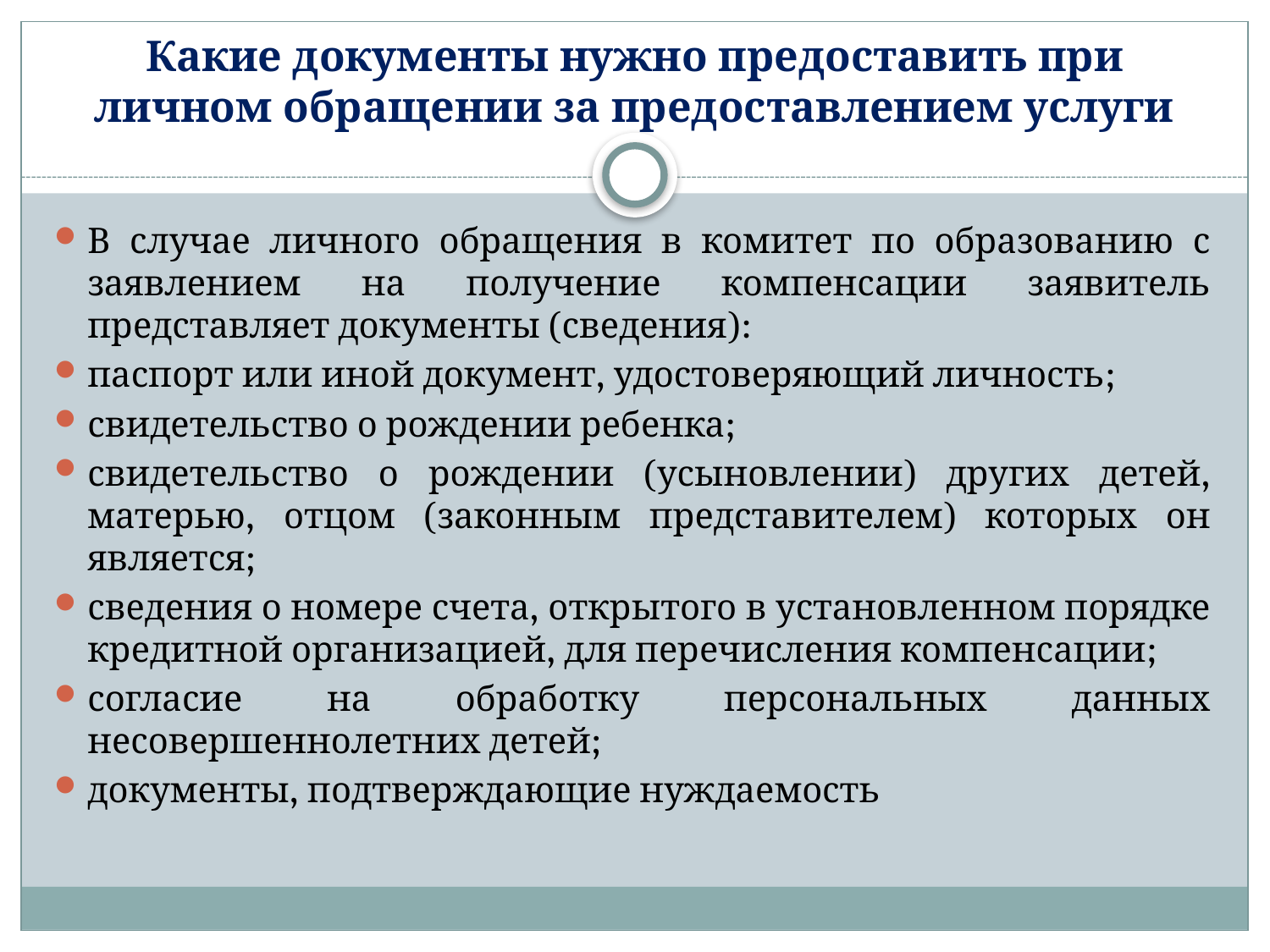

# Какие документы нужно предоставить при личном обращении за предоставлением услуги
В случае личного обращения в комитет по образованию с заявлением на получение компенсации заявитель представляет документы (сведения):
паспорт или иной документ, удостоверяющий личность;
свидетельство о рождении ребенка;
свидетельство о рождении (усыновлении) других детей, матерью, отцом (законным представителем) которых он является;
сведения о номере счета, открытого в установленном порядке кредитной организацией, для перечисления компенсации;
согласие на обработку персональных данных несовершеннолетних детей;
документы, подтверждающие нуждаемость